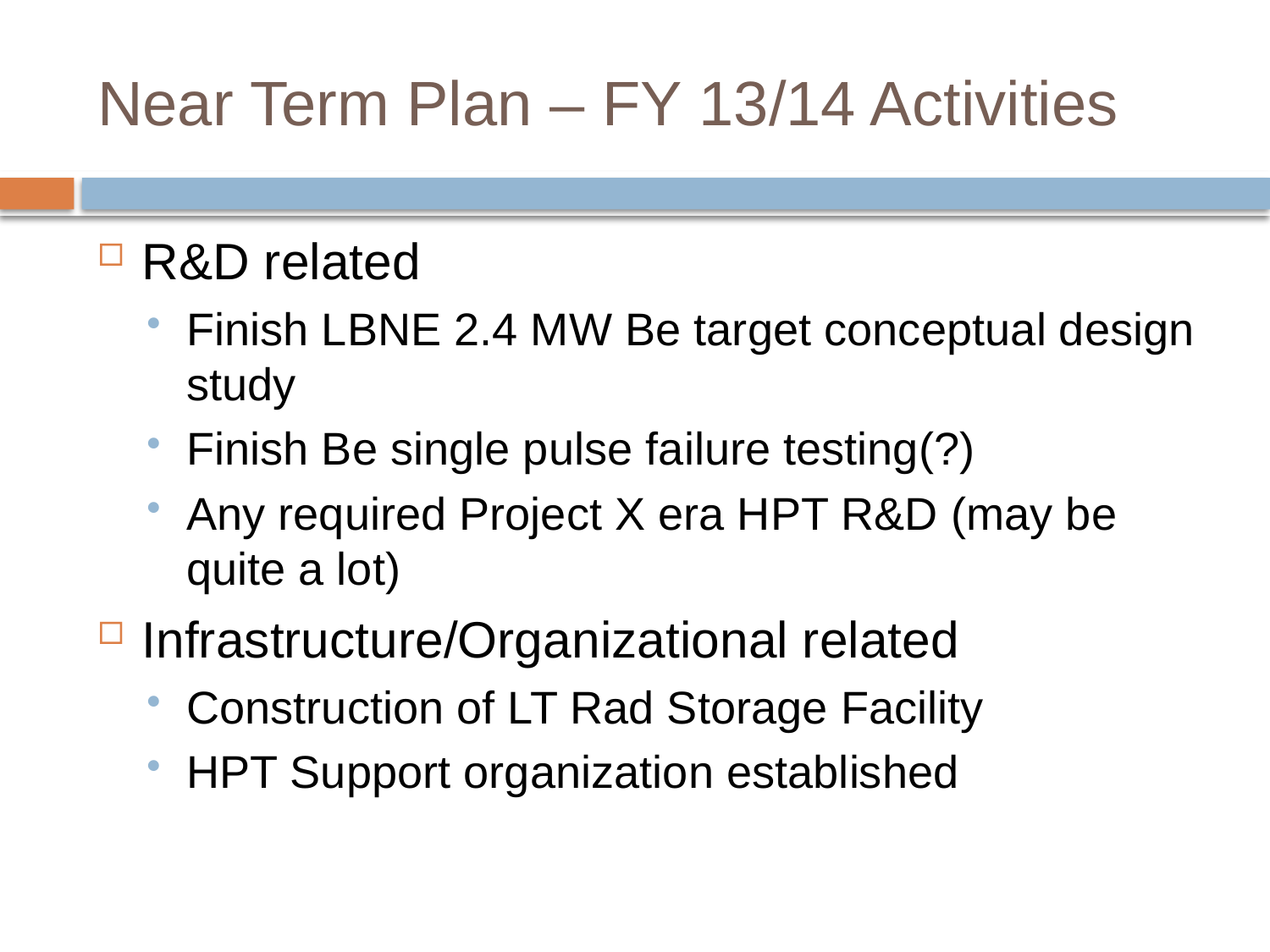

# Near Term Plan – FY 13/14 Activities
R&D related
Finish LBNE 2.4 MW Be target conceptual design study
Finish Be single pulse failure testing(?)
Any required Project X era HPT R&D (may be quite a lot)
Infrastructure/Organizational related
Construction of LT Rad Storage Facility
HPT Support organization established